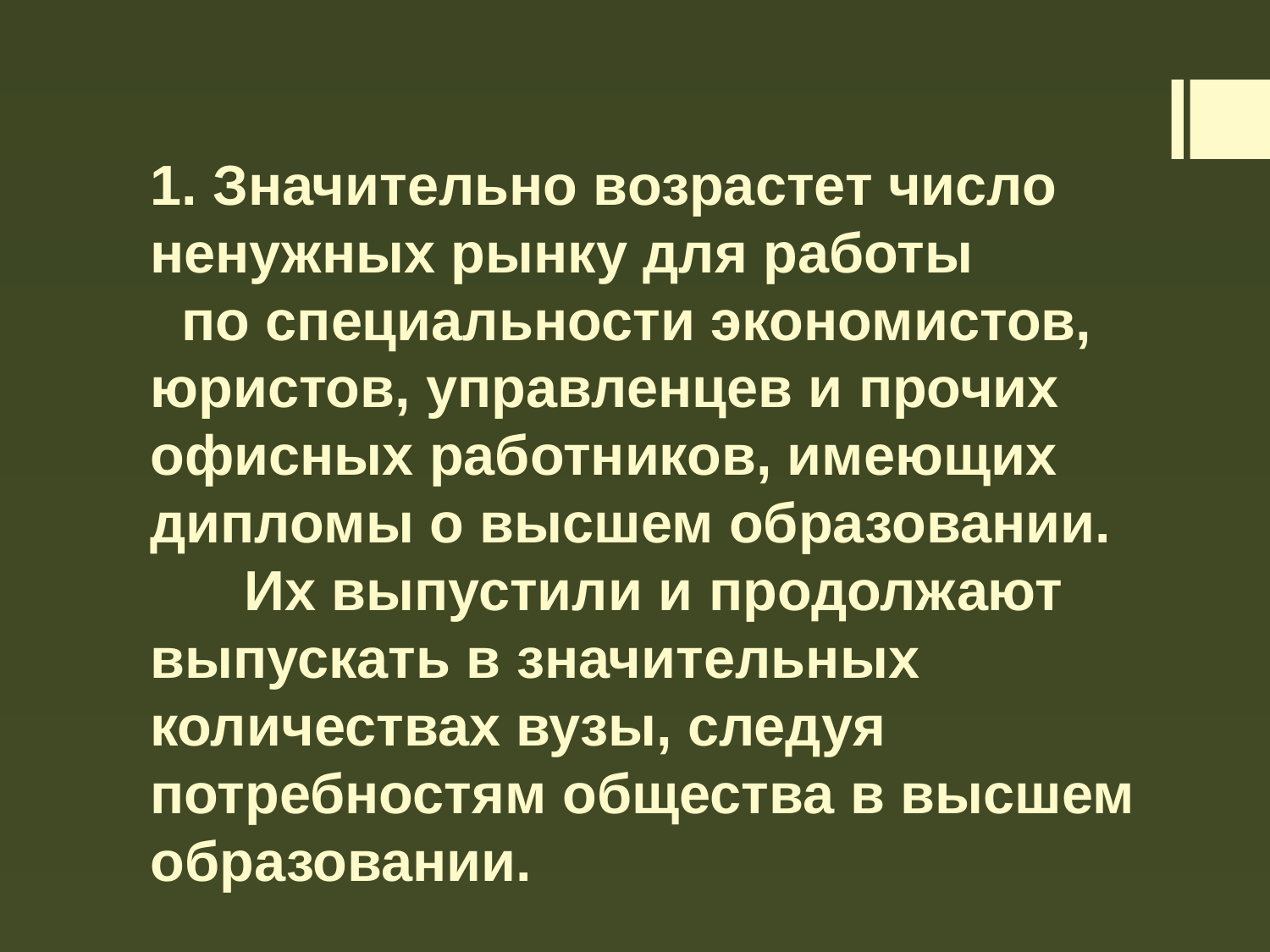

# 1. Значительно возрастет число ненужных рынку для работы               по специальности экономистов, юристов, управленцев и прочих офисных работников, имеющих дипломы о высшем образовании.          Их выпустили и продолжают выпускать в значительных количествах вузы, следуя потребностям общества в высшем образовании.